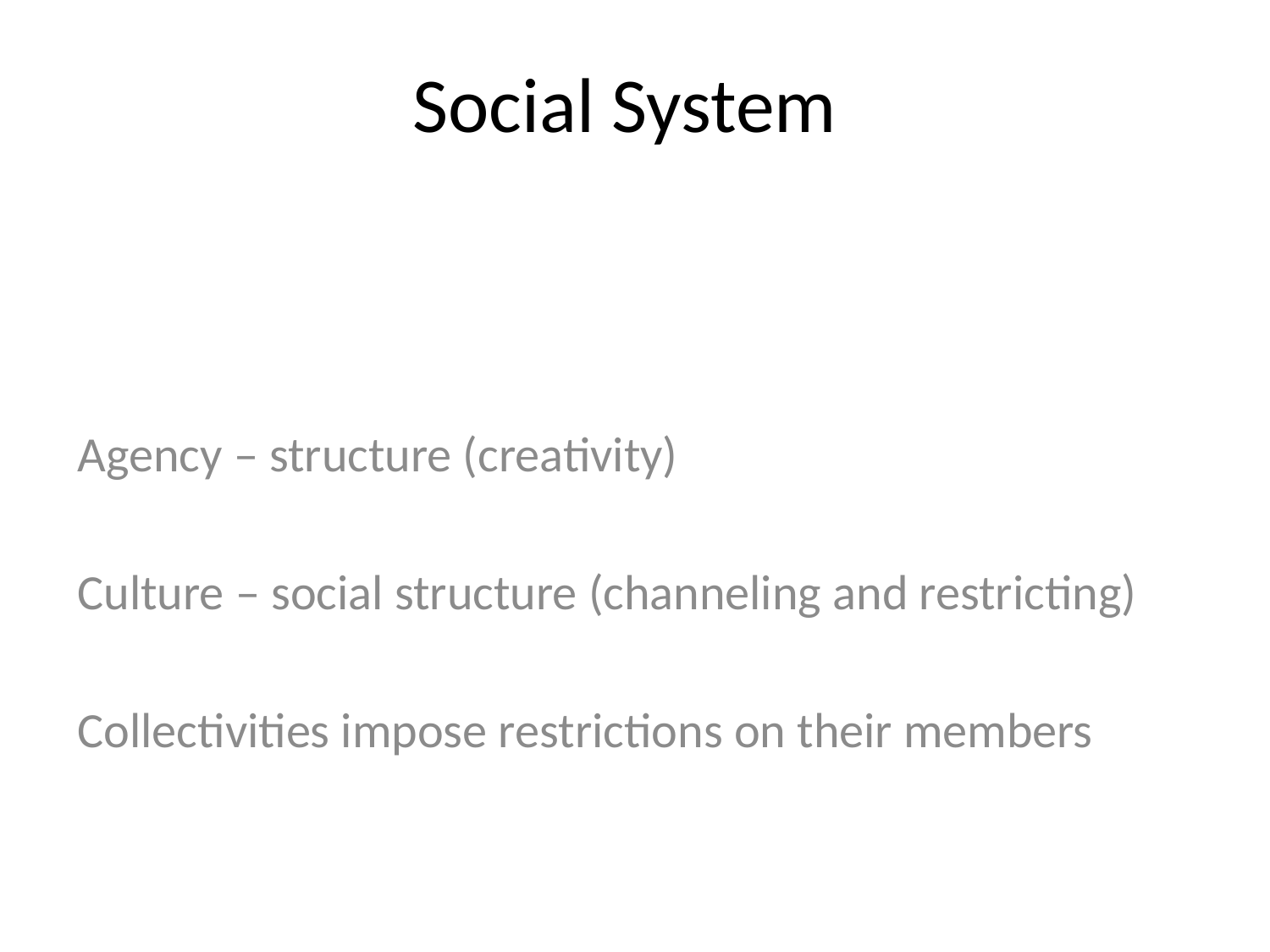

# Social System
Agency – structure (creativity)

Culture – social structure (channeling and restricting)

Collectivities impose restrictions on their members